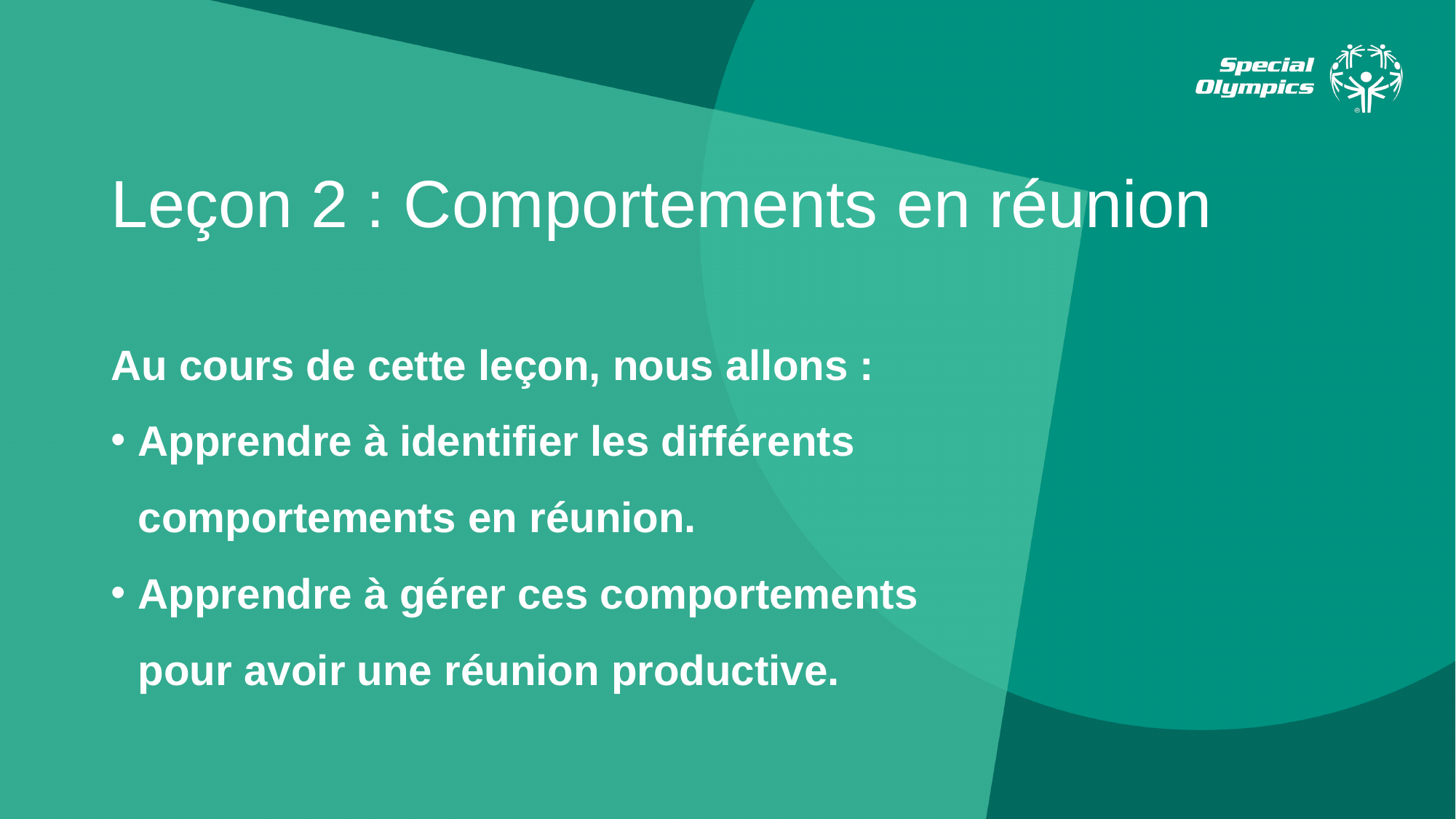

# Leçon 2 : Comportements en réunion
Au cours de cette leçon, nous allons :
Apprendre à identifier les différents comportements en réunion.
Apprendre à gérer ces comportements pour avoir une réunion productive.